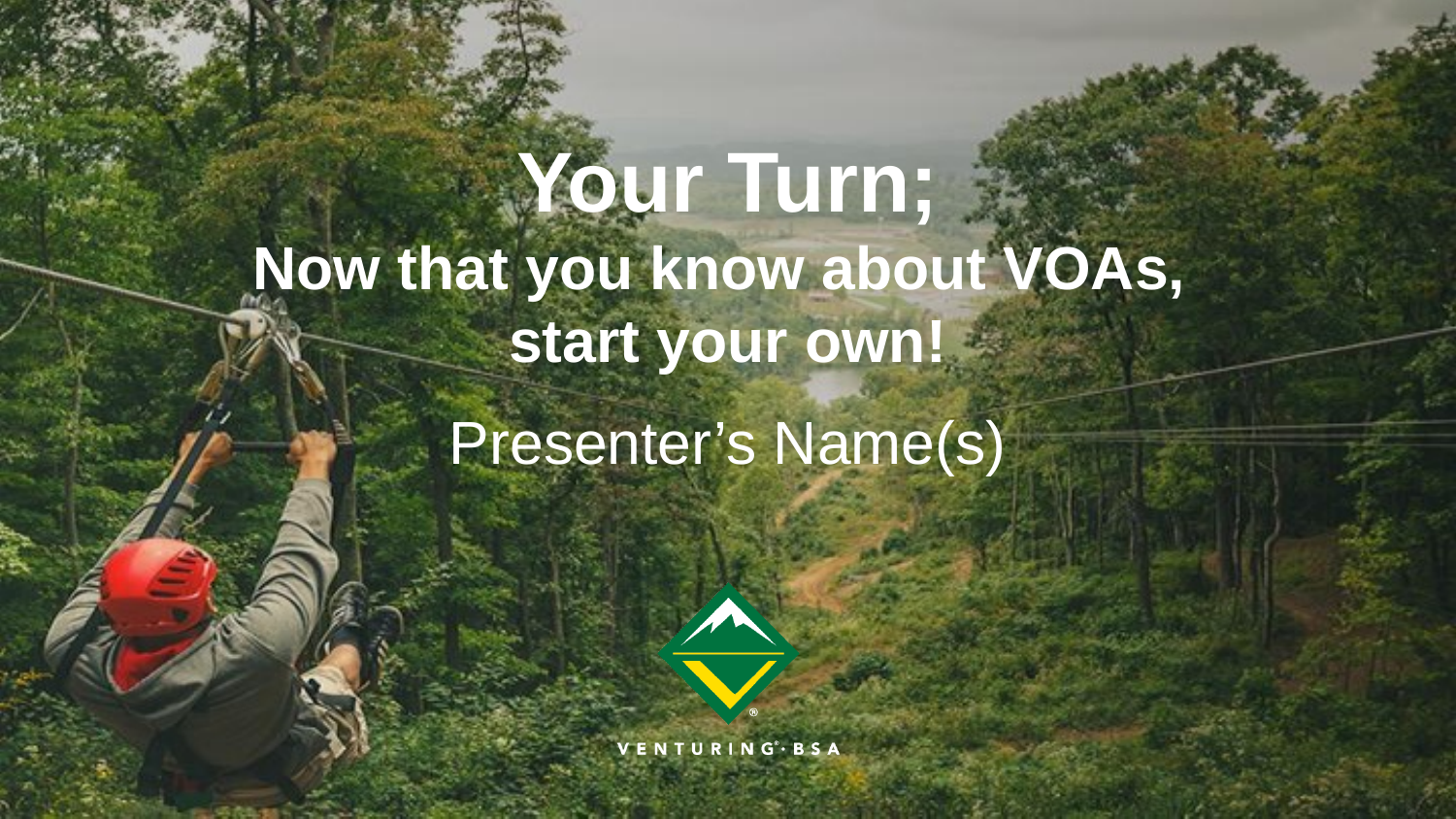

Your Turn;
Now that you know about VOAs,
start your own!
Presenter’s Name(s)